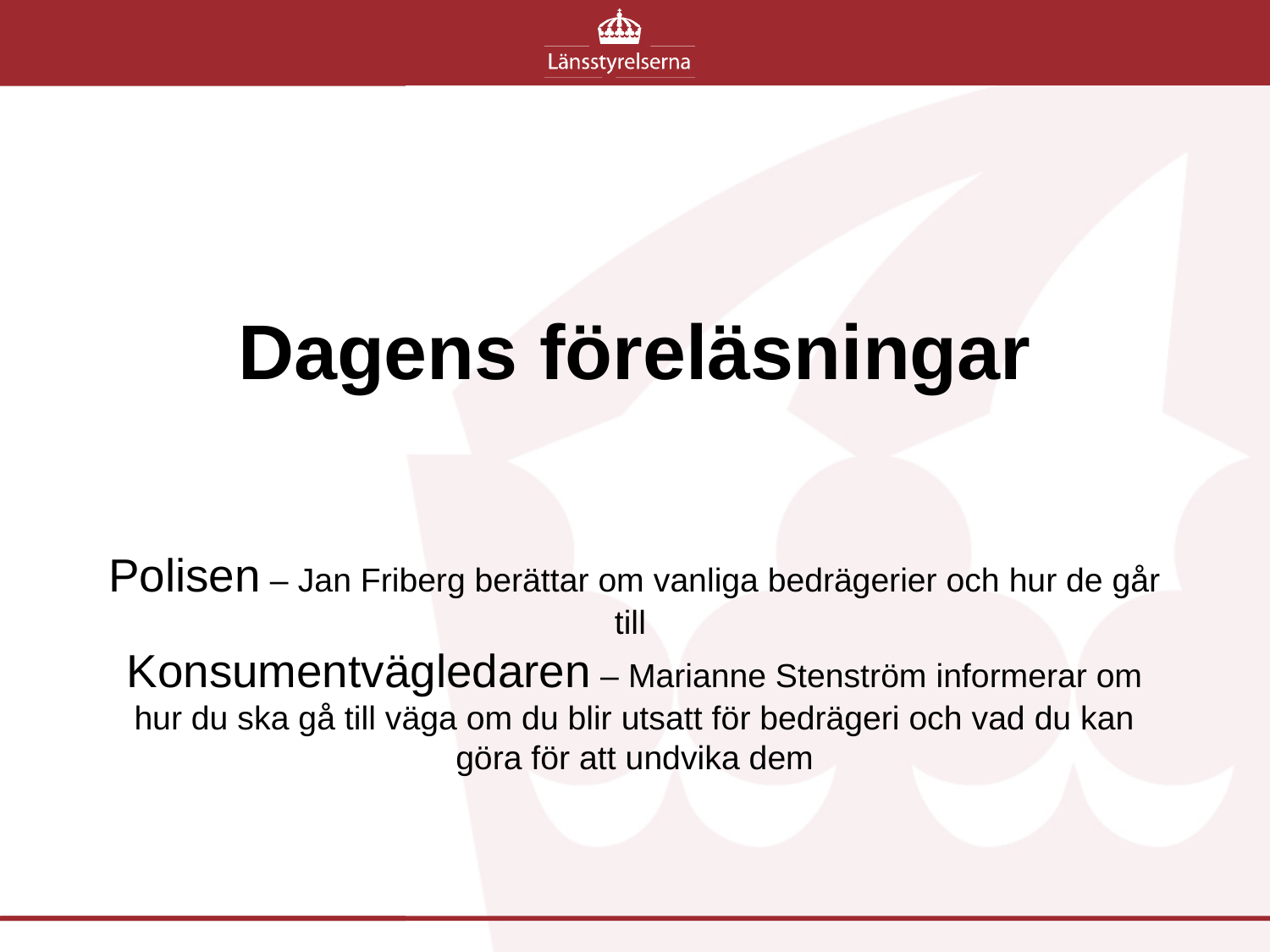

# Dagens föreläsningar
Polisen – Jan Friberg berättar om vanliga bedrägerier och hur de går till
Konsumentvägledaren – Marianne Stenström informerar om hur du ska gå till väga om du blir utsatt för bedrägeri och vad du kan göra för att undvika dem